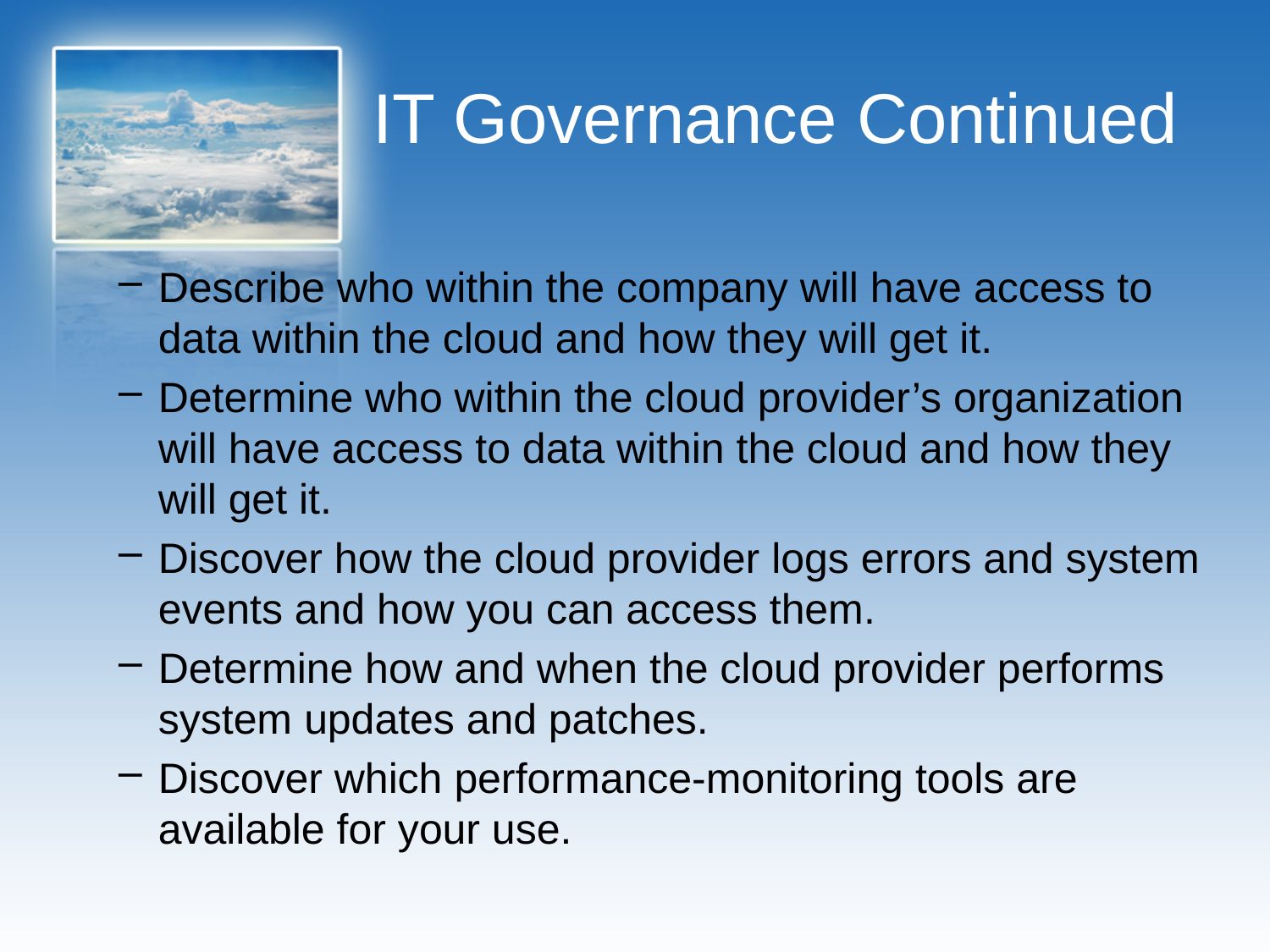

# IT Governance Continued
Describe who within the company will have access to data within the cloud and how they will get it.
Determine who within the cloud provider’s organization will have access to data within the cloud and how they will get it.
Discover how the cloud provider logs errors and system events and how you can access them.
Determine how and when the cloud provider performs system updates and patches.
Discover which performance-monitoring tools are available for your use.